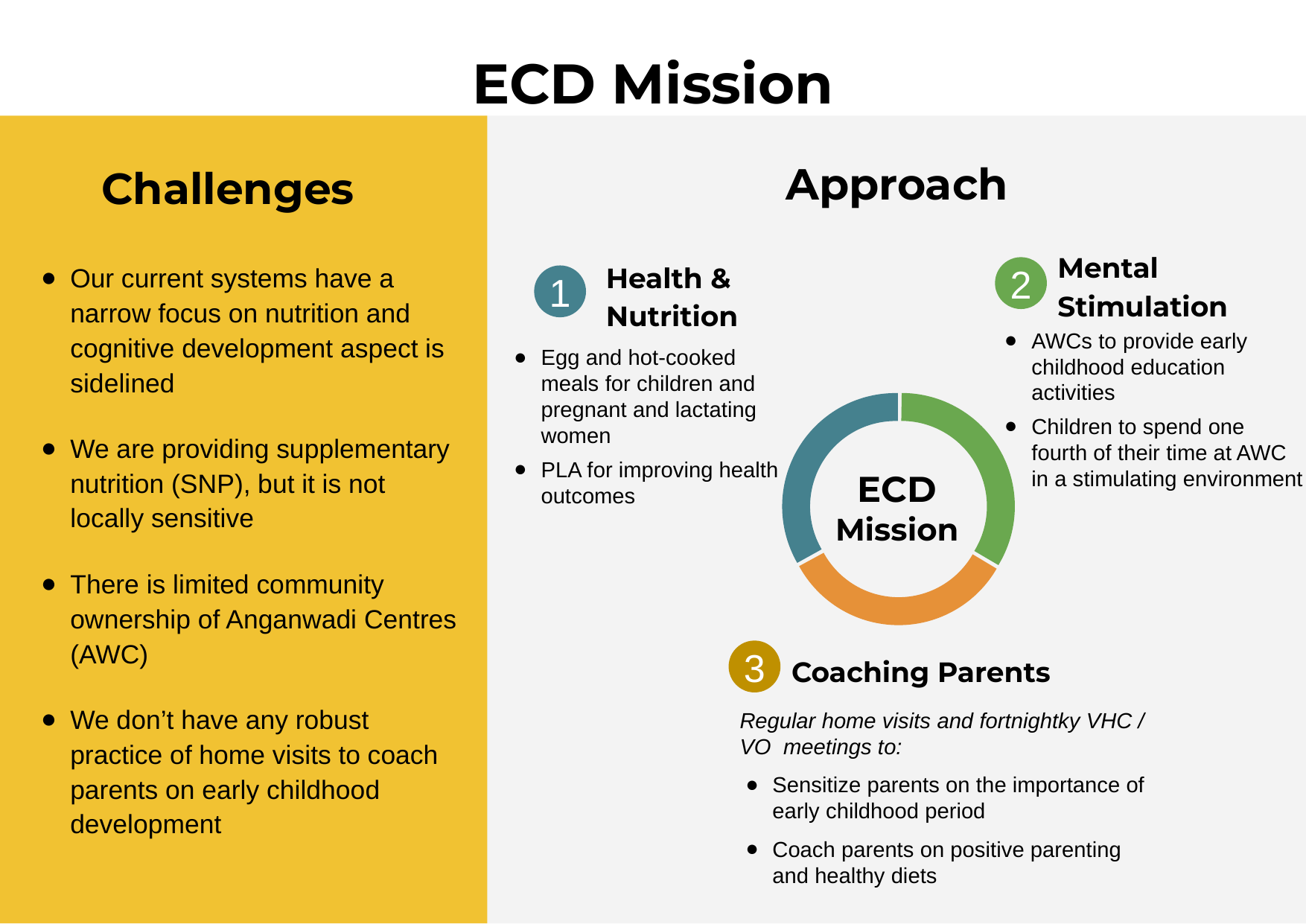

ECD Mission

Approach
Challenges
Mental Stimulation
Health & Nutrition
Our current systems have a narrow focus on nutrition and cognitive development aspect is sidelined
We are providing supplementary nutrition (SNP), but it is not locally sensitive
There is limited community ownership of Anganwadi Centres (AWC)
We don’t have any robust practice of home visits to coach parents on early childhood development
2
1
AWCs to provide early childhood education activities
Children to spend one fourth of their time at AWC in a stimulating environment
Egg and hot-cooked meals for children and pregnant and lactating women
PLA for improving health outcomes

ECD
Mission
Coaching Parents
3
Regular home visits and fortnightky VHC / VO  meetings to:
Sensitize parents on the importance of early childhood period
Coach parents on positive parenting and healthy diets